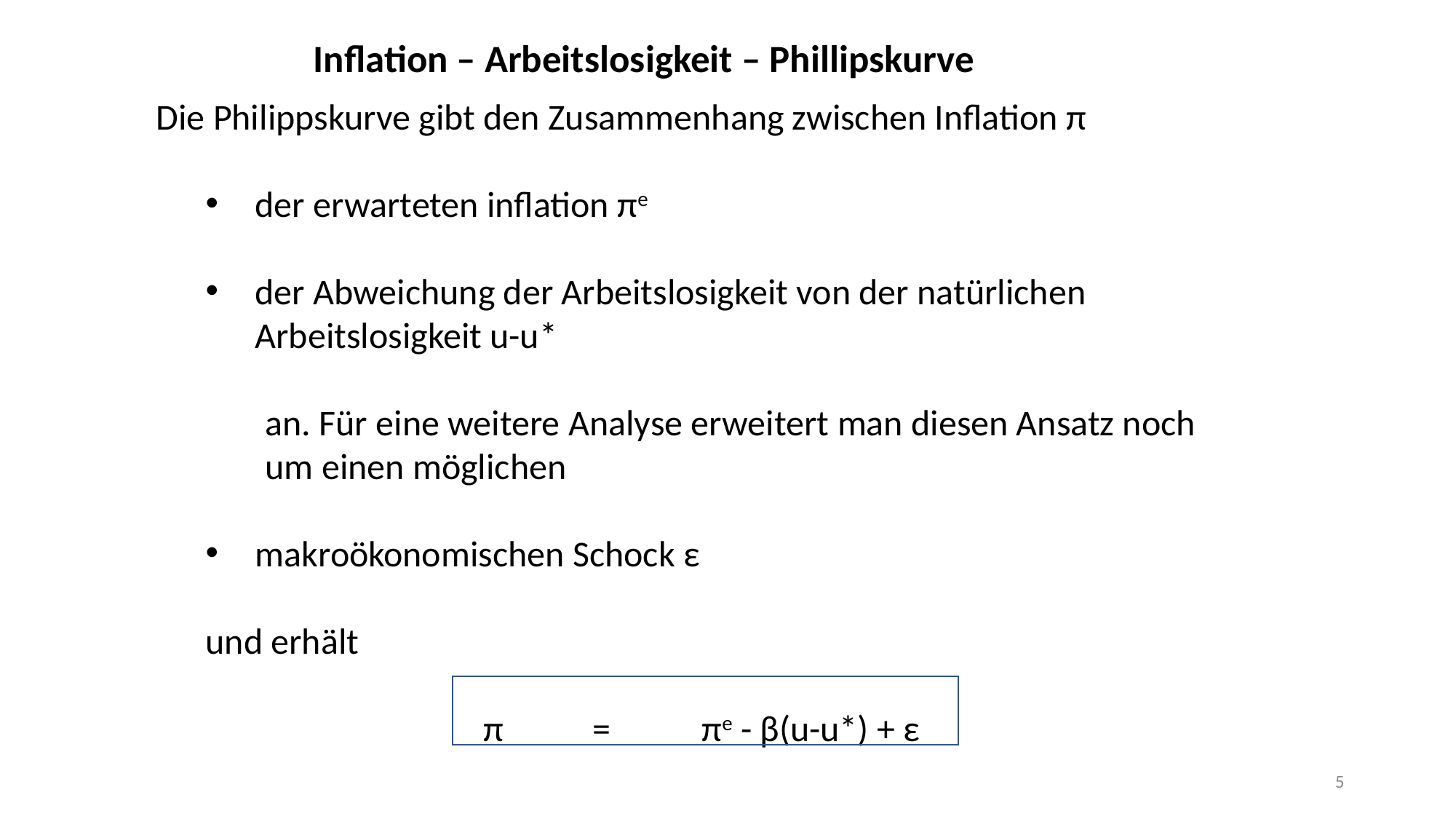

Inflation – Arbeitslosigkeit – Phillipskurve
Die Philippskurve gibt den Zusammenhang zwischen Inflation π

der erwarteten inflation πe

der Abweichung der Arbeitslosigkeit von der natürlichen Arbeitslosigkeit u-u*

	an. Für eine weitere Analyse erweitert man diesen Ansatz noch 	um einen möglichen

makroökonomischen Schock ε

und erhält

			π	=	πe - β(u-u*) + ε

5